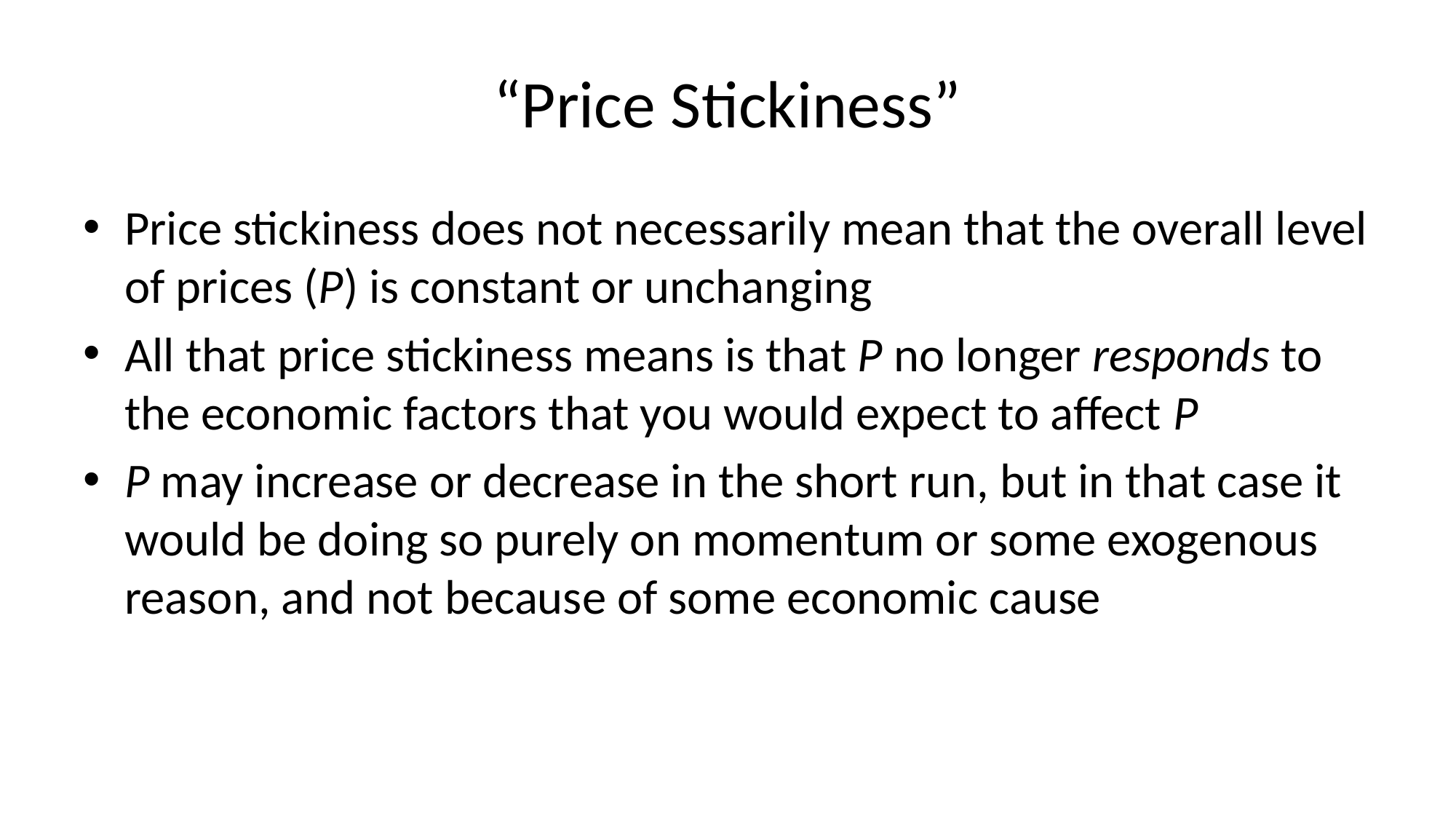

# “Price Stickiness”
Price stickiness does not necessarily mean that the overall level of prices (P) is constant or unchanging
All that price stickiness means is that P no longer responds to the economic factors that you would expect to affect P
P may increase or decrease in the short run, but in that case it would be doing so purely on momentum or some exogenous reason, and not because of some economic cause